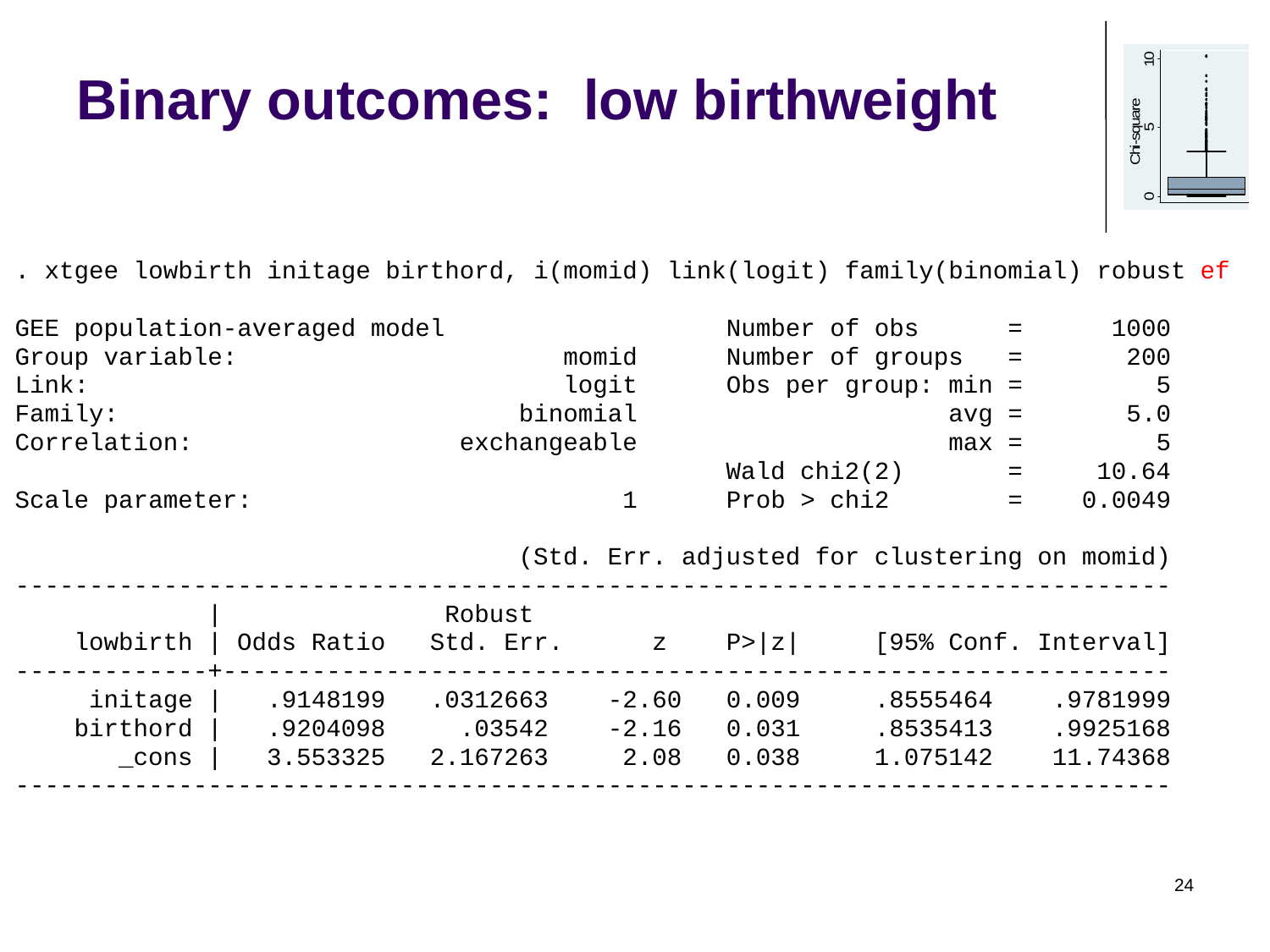

# Binary outcomes:  low birthweight
. xtgee lowbirth initage birthord, i(momid) link(logit) family(binomial) robust ef

GEE population-averaged model                   Number of obs      =      1000
Group variable:                      momid      Number of groups   =       200
Link:                                logit      Obs per group: min =         5
Family:                           binomial                     avg =       5.0
Correlation:                  exchangeable                     max =         5
                                                Wald chi2(2)       =     10.64
Scale parameter:                         1      Prob > chi2        =    0.0049

                                  (Std. Err. adjusted for clustering on momid)
------------------------------------------------------------------------------
             |               Robust
    lowbirth | Odds Ratio   Std. Err.      z    P>|z|     [95% Conf. Interval]
-------------+----------------------------------------------------------------
     initage |   .9148199   .0312663    -2.60   0.009     .8555464    .9781999
    birthord |   .9204098     .03542    -2.16   0.031     .8535413    .9925168
       _cons |   3.553325   2.167263     2.08   0.038     1.075142    11.74368
------------------------------------------------------------------------------

24